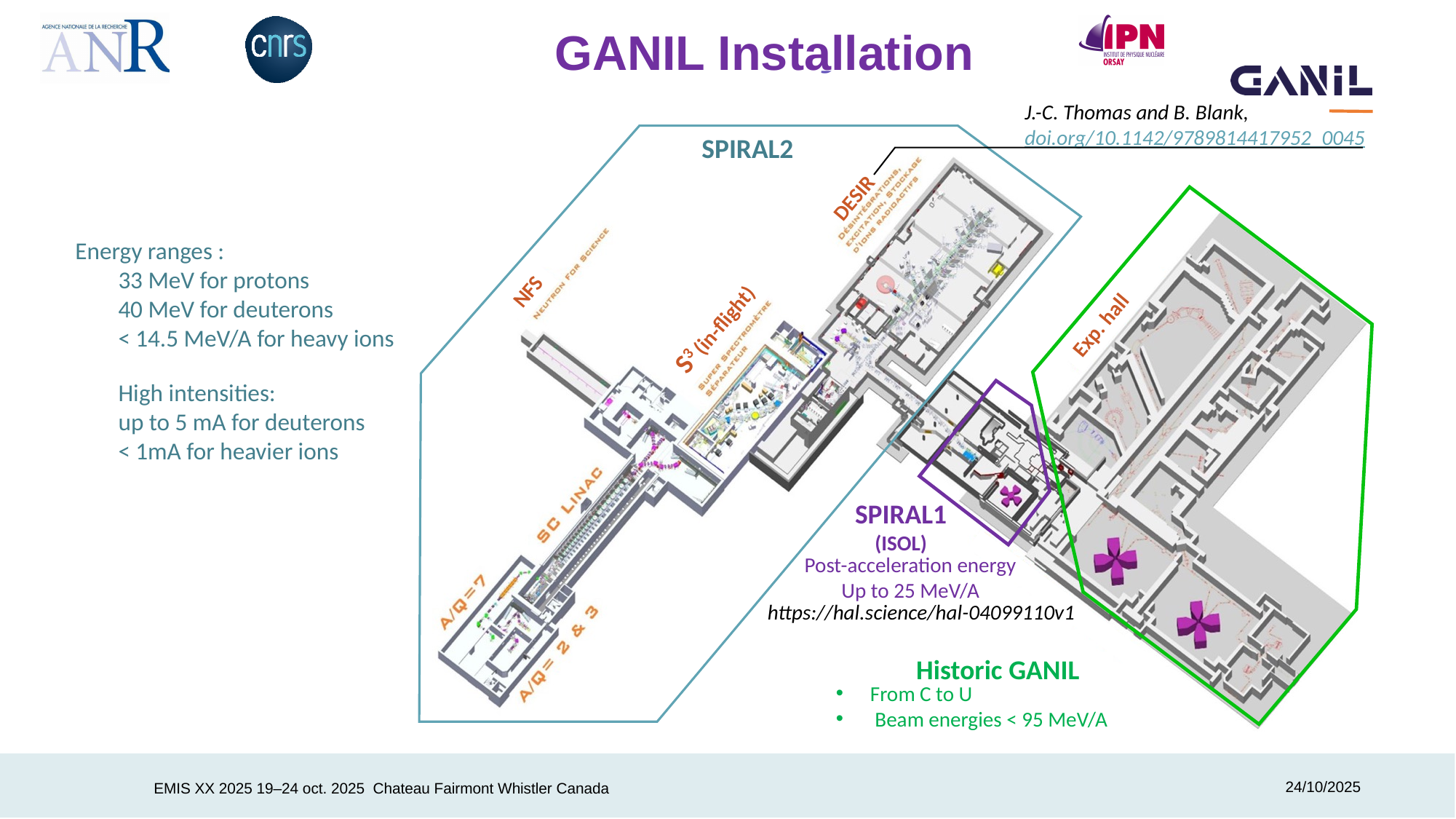

# GANIL Installation
J.-C. Thomas and B. Blank, doi.org/10.1142/9789814417952_0045

SPIRAL2

DESIR

Energy ranges :
33 MeV for protons
40 MeV for deuterons
< 14.5 MeV/A for heavy ions

High intensities:
up to 5 mA for deuterons
< 1mA for heavier ions

NFS
Exp. hall
S3 (in-flight)

SPIRAL1
(ISOL)
Post-acceleration energy
Up to 25 MeV/A
https://hal.science/hal-04099110v1

Historic GANIL
From C to U
 Beam energies < 95 MeV/A
24/10/2025
EMIS XX 2025 19–24 oct. 2025  Chateau Fairmont Whistler Canada